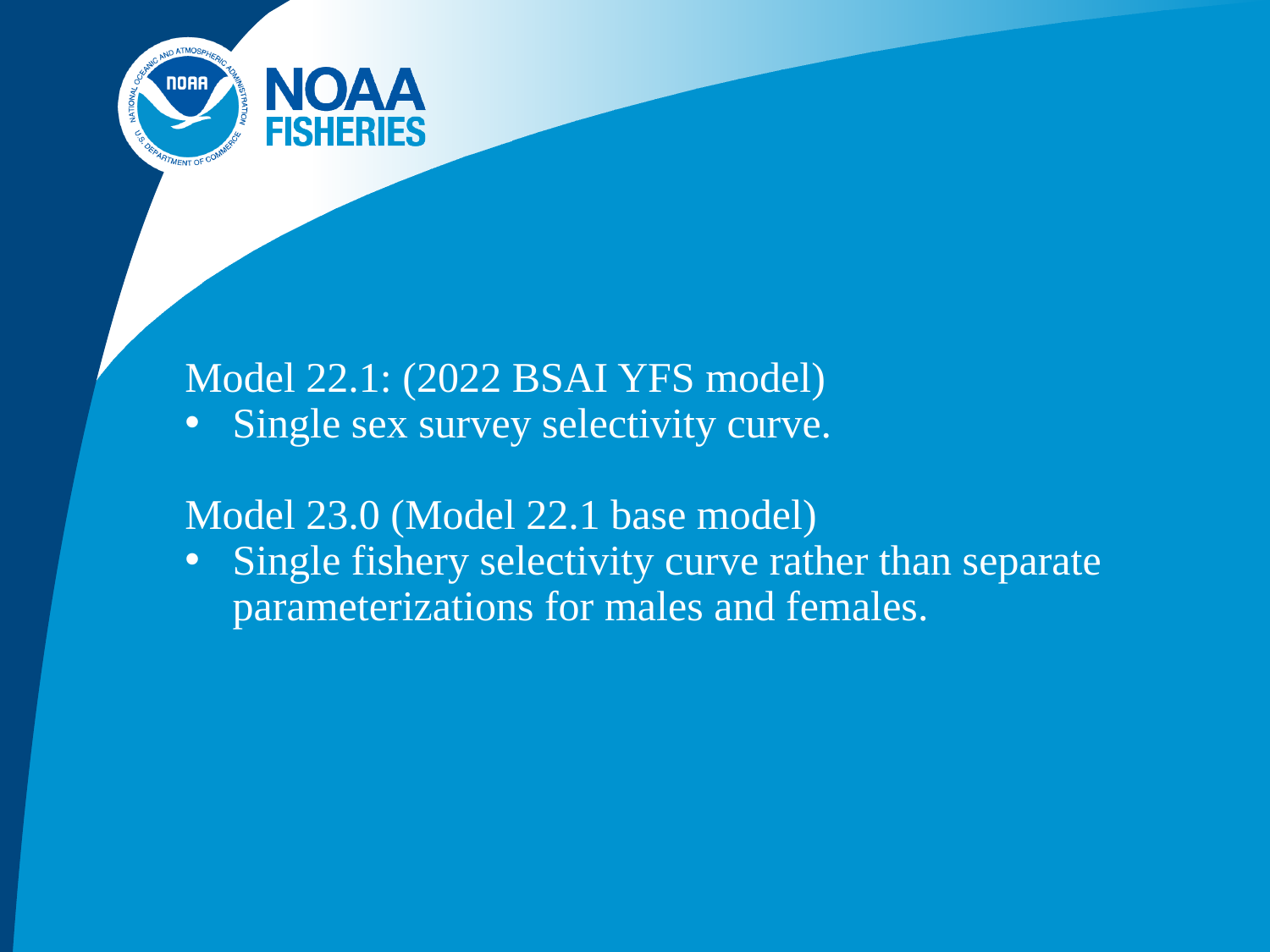

Model 22.1: (2022 BSAI YFS model)
Single sex survey selectivity curve.

Model 23.0 (Model 22.1 base model)
Single fishery selectivity curve rather than separate parameterizations for males and females.